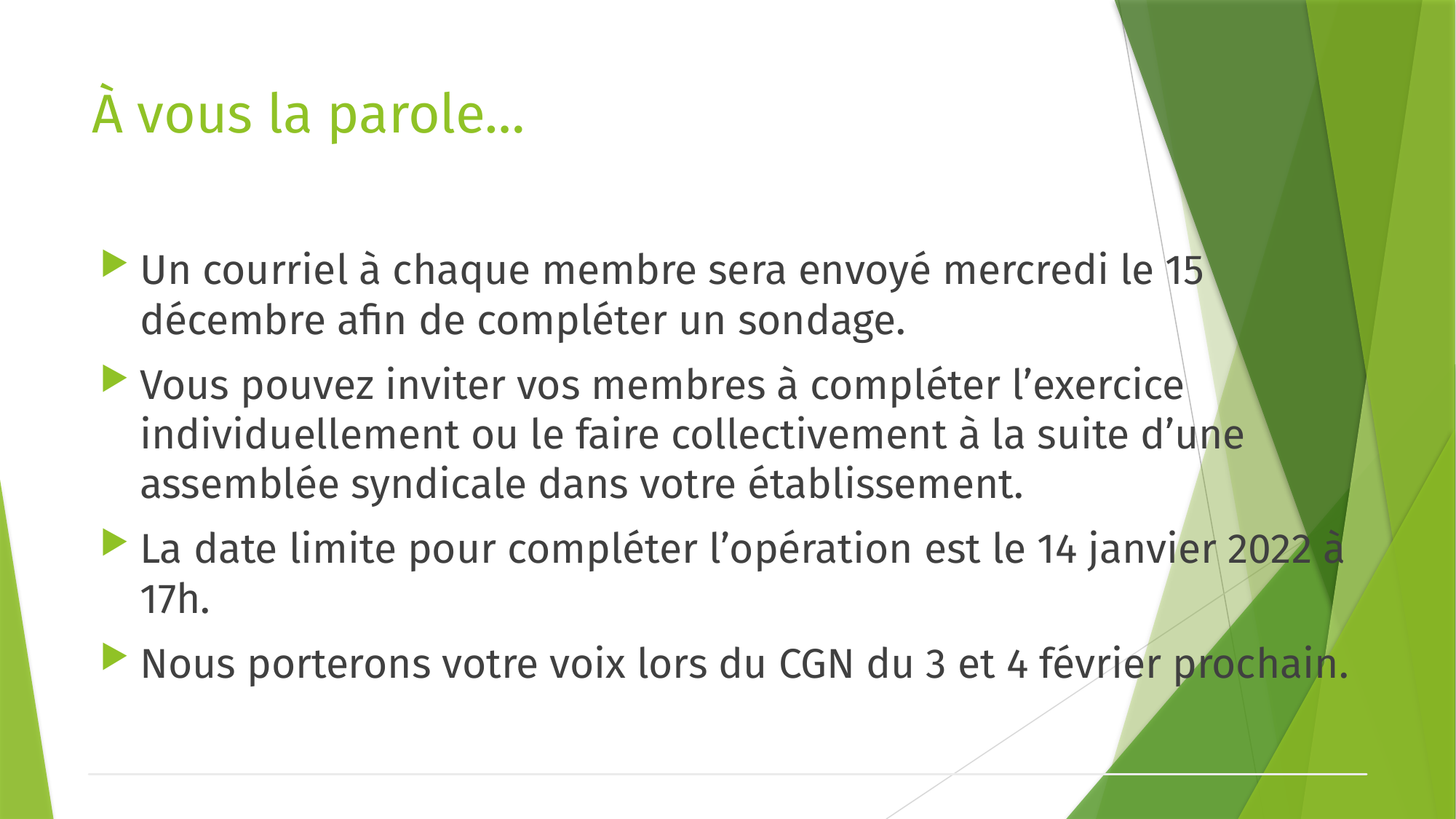

# À vous la parole…
Un courriel à chaque membre sera envoyé mercredi le 15 décembre afin de compléter un sondage.
Vous pouvez inviter vos membres à compléter l’exercice individuellement ou le faire collectivement à la suite d’une assemblée syndicale dans votre établissement.
La date limite pour compléter l’opération est le 14 janvier 2022 à 17h.
Nous porterons votre voix lors du CGN du 3 et 4 février prochain.
CROP
25